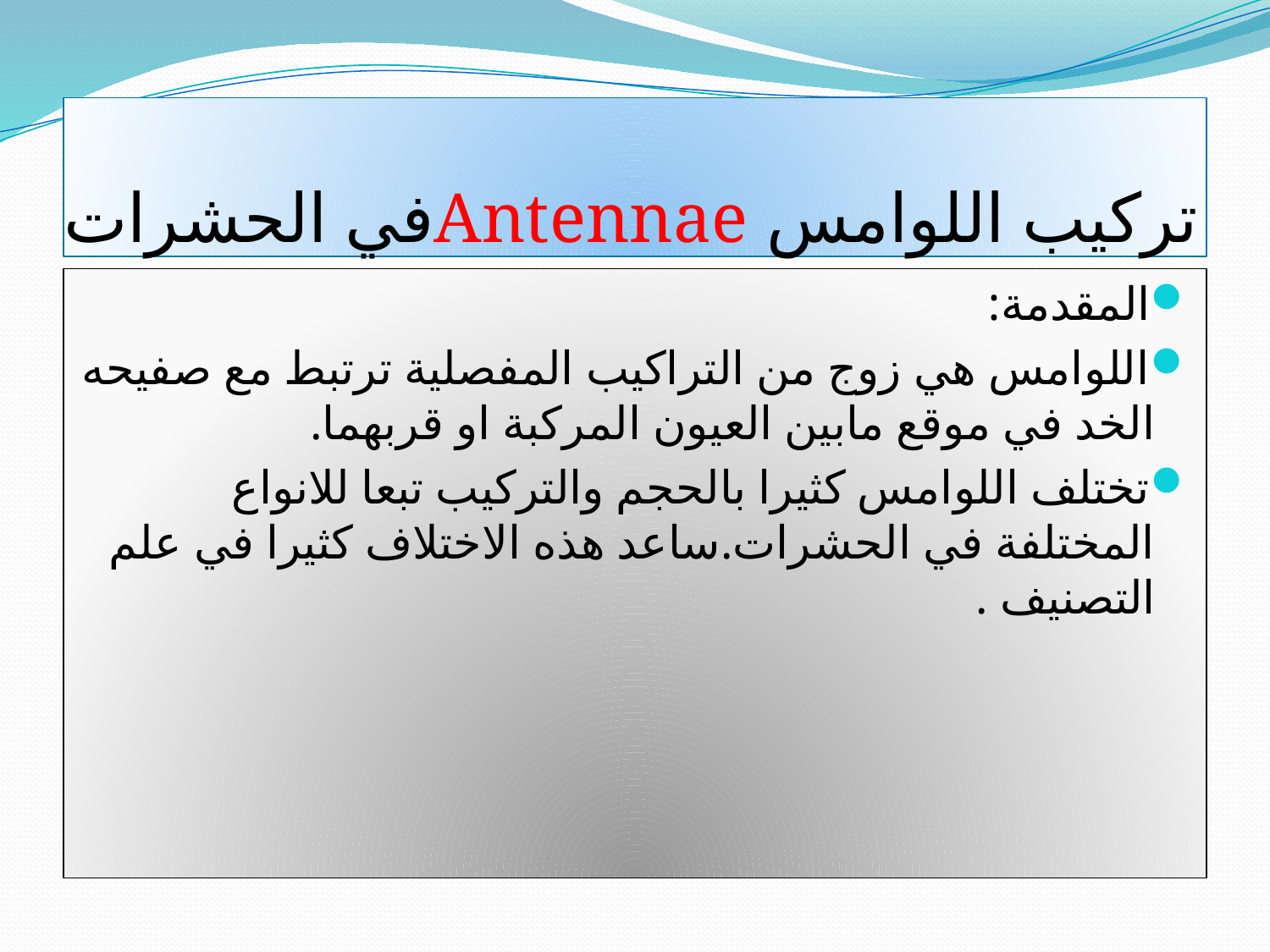

# تركيب اللوامس Antennaeفي الحشرات
المقدمة:
اللوامس هي زوج من التراكيب المفصلية ترتبط مع صفيحه الخد في موقع مابين العيون المركبة او قربهما.
تختلف اللوامس كثيرا بالحجم والتركيب تبعا للانواع المختلفة في الحشرات.ساعد هذه الاختلاف كثيرا في علم التصنيف .